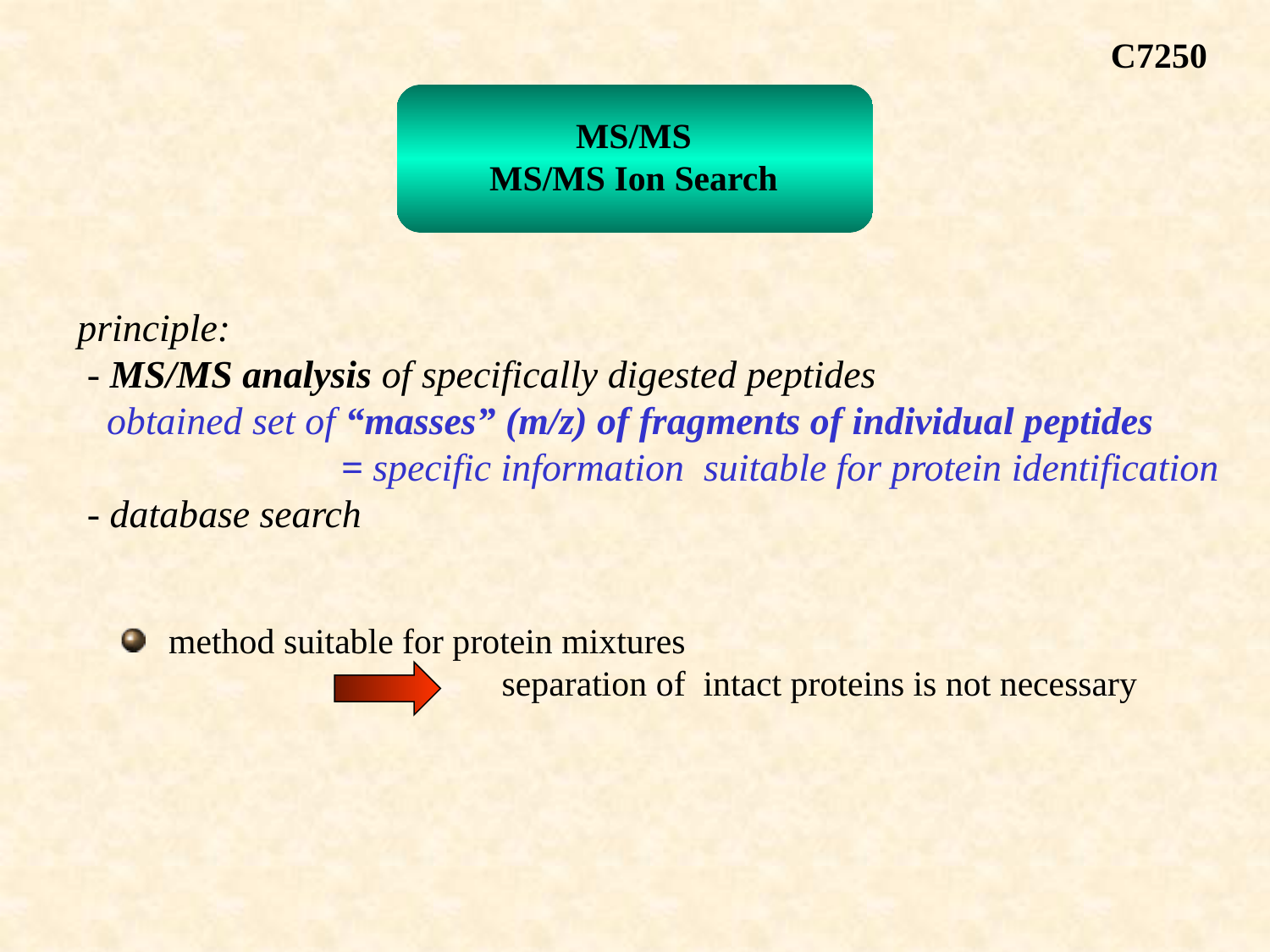

C7250

MS/MS
MS/MS Ion Search
principle:
 - MS/MS analysis of specifically digested peptides
   obtained set of “masses” (m/z) of fragments of individual peptides
		 = specific information  suitable for protein identification
 - database search
  method suitable for protein mixtures
			separation of  intact proteins is not necessary